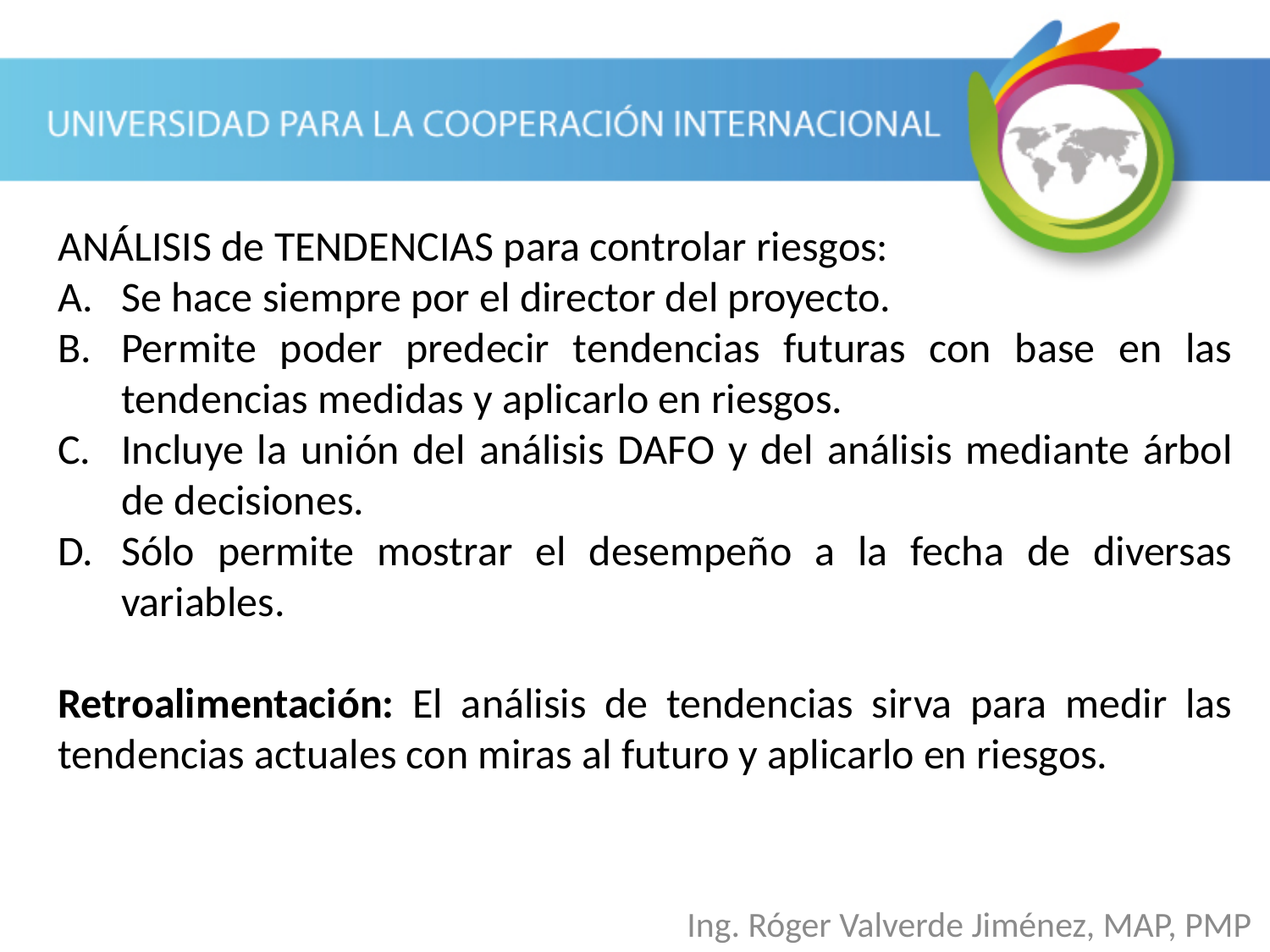

ANÁLISIS de TENDENCIAS para controlar riesgos:
Se hace siempre por el director del proyecto.
Permite poder predecir tendencias futuras con base en las tendencias medidas y aplicarlo en riesgos.
Incluye la unión del análisis DAFO y del análisis mediante árbol de decisiones.
Sólo permite mostrar el desempeño a la fecha de diversas variables.

Retroalimentación: El análisis de tendencias sirva para medir las tendencias actuales con miras al futuro y aplicarlo en riesgos.

Ing. Róger Valverde Jiménez, MAP, PMP